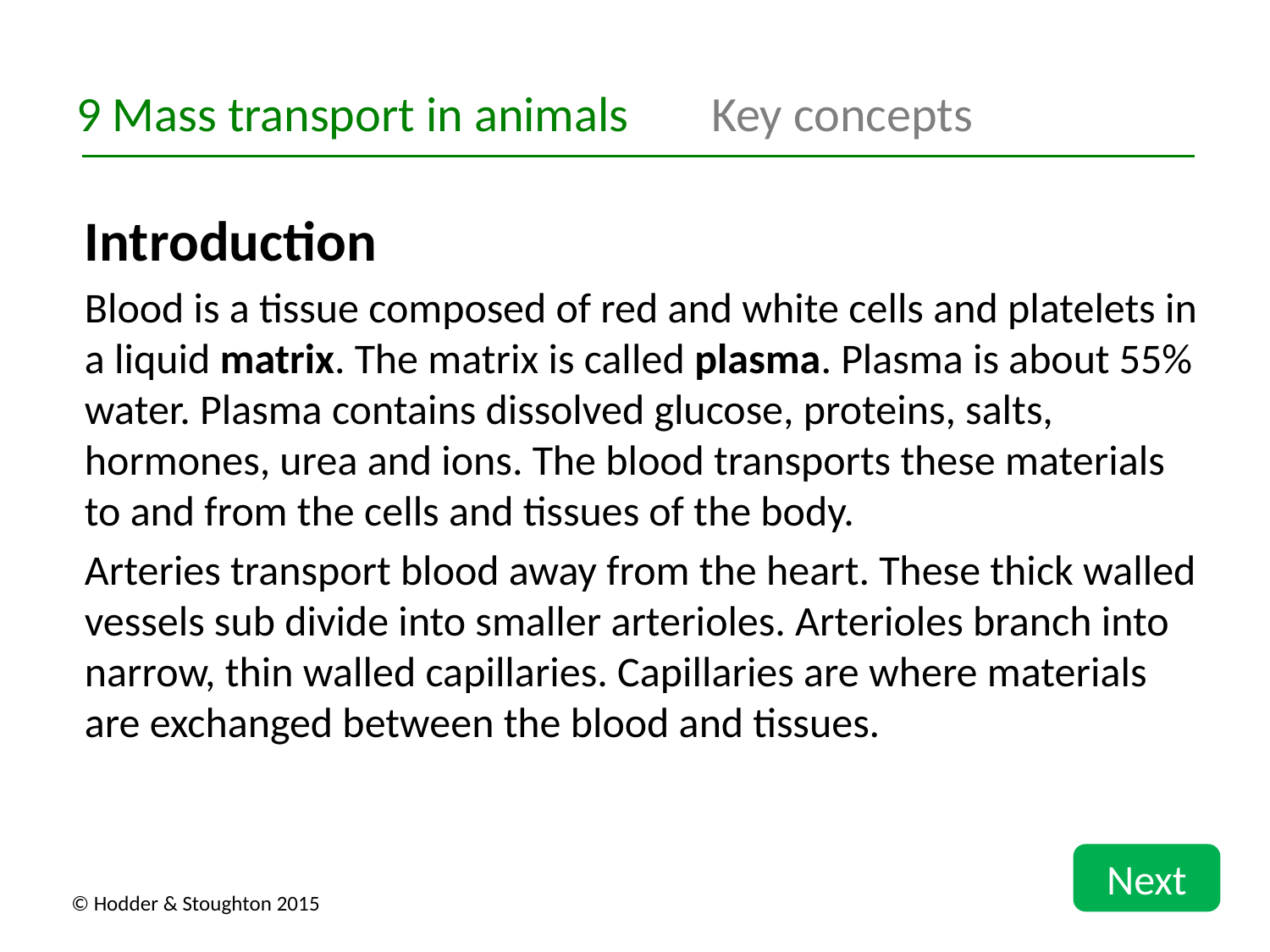

9 Mass transport in animals	Key concepts
Introduction
Blood is a tissue composed of red and white cells and platelets in a liquid matrix. The matrix is called plasma. Plasma is about 55% water. Plasma contains dissolved glucose, proteins, salts, hormones, urea and ions. The blood transports these materials to and from the cells and tissues of the body.
Arteries transport blood away from the heart. These thick walled vessels sub divide into smaller arterioles. Arterioles branch into narrow, thin walled capillaries. Capillaries are where materials are exchanged between the blood and tissues.
Next
© Hodder & Stoughton 2015